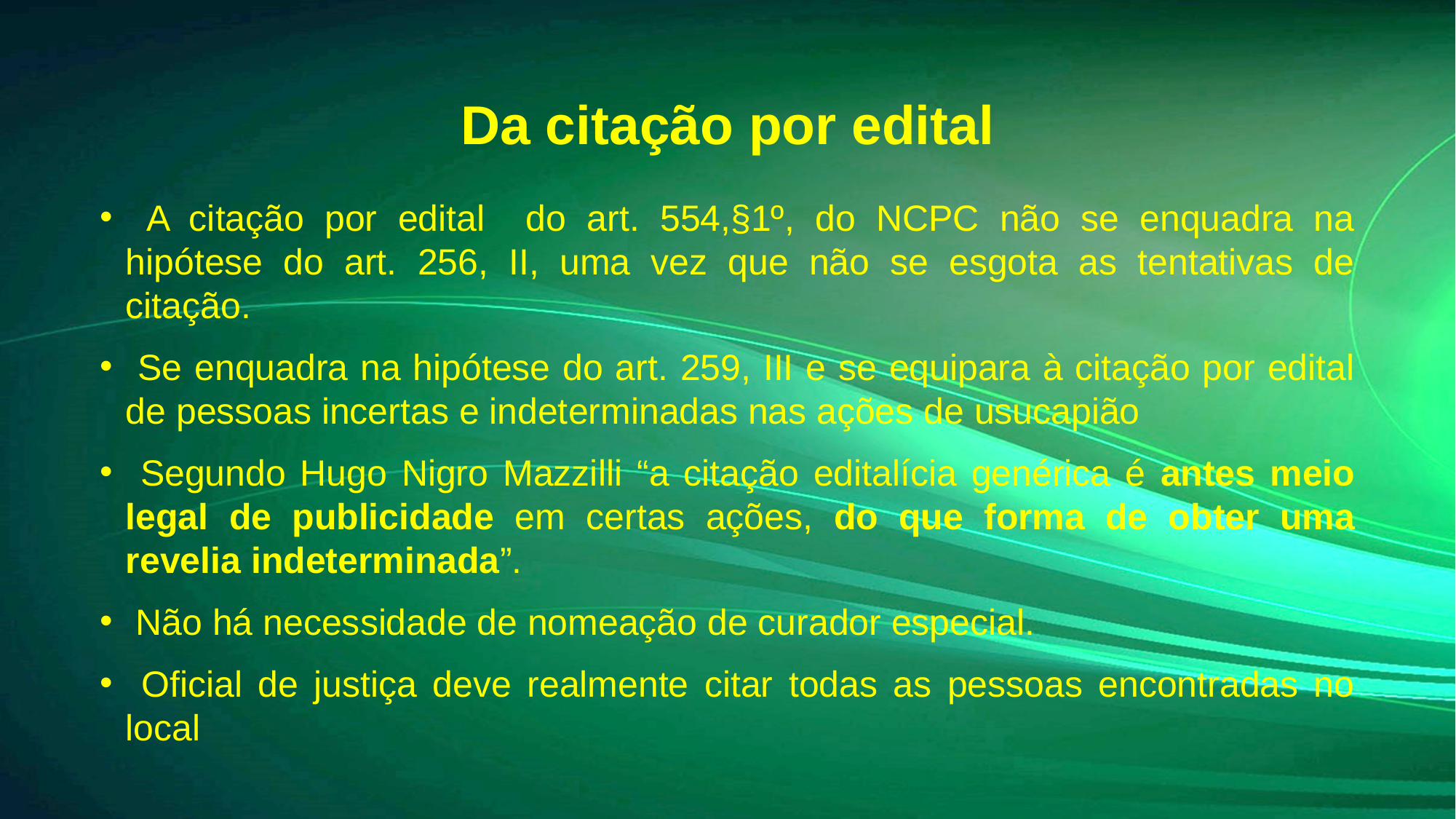

# Da citação por edital
 A citação por edital  do art. 554,§1º, do NCPC não se enquadra na hipótese do art. 256, II, uma vez que não se esgota as tentativas de citação.
 Se enquadra na hipótese do art. 259, III e se equipara à citação por edital de pessoas incertas e indeterminadas nas ações de usucapião
 Segundo Hugo Nigro Mazzilli “a citação editalícia genérica é antes meio legal de publicidade em certas ações, do que forma de obter uma revelia indeterminada”.
 Não há necessidade de nomeação de curador especial.
 Oficial de justiça deve realmente citar todas as pessoas encontradas no local